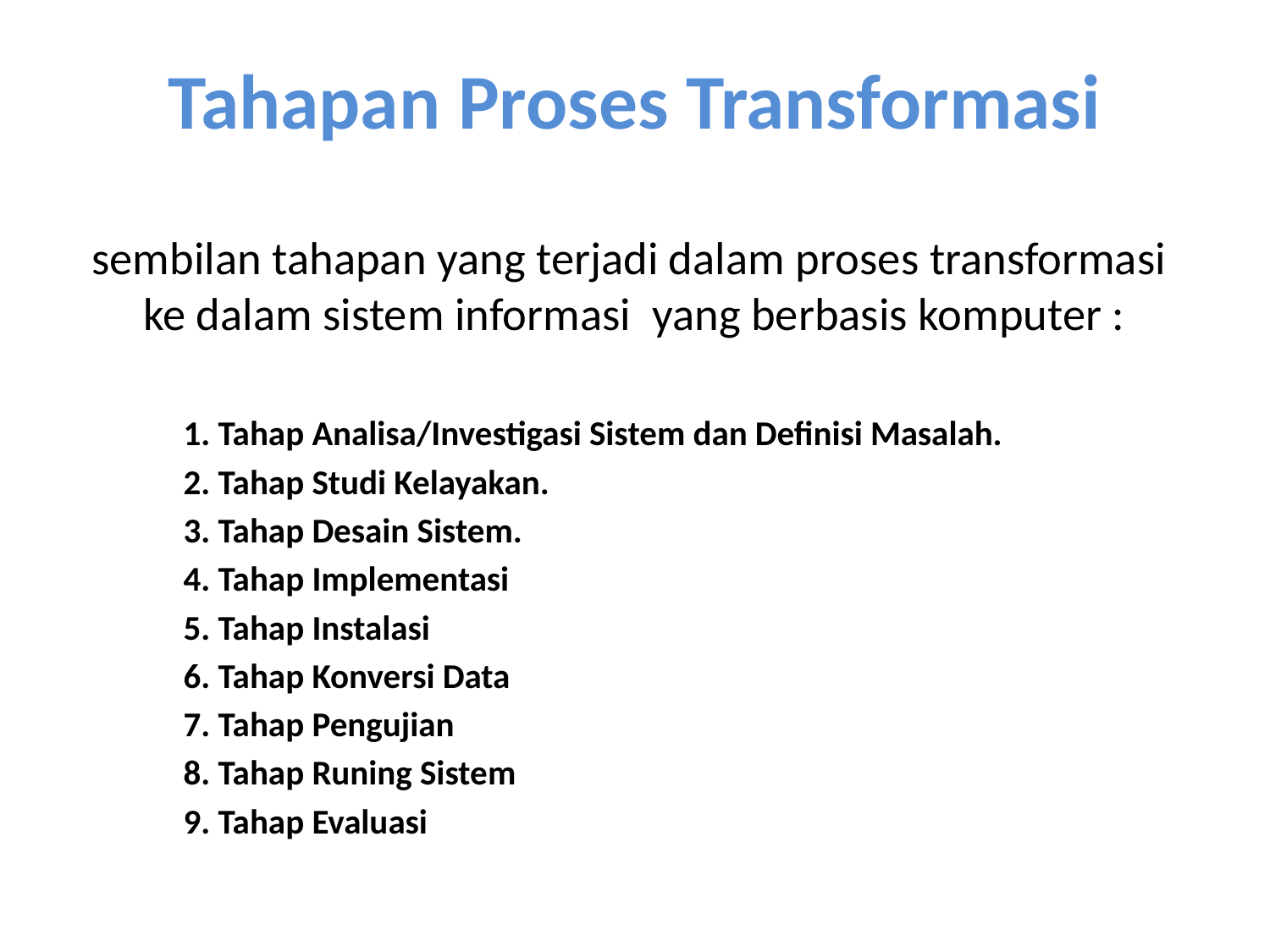

# Tahapan Proses Transformasi
sembilan tahapan yang terjadi dalam proses transformasi  ke dalam sistem informasi  yang berbasis komputer :

1. Tahap Analisa/Investigasi Sistem dan Definisi Masalah.
2. Tahap Studi Kelayakan.
3. Tahap Desain Sistem.
4. Tahap Implementasi
5. Tahap Instalasi
6. Tahap Konversi Data
7. Tahap Pengujian
8. Tahap Runing Sistem
9. Tahap Evaluasi